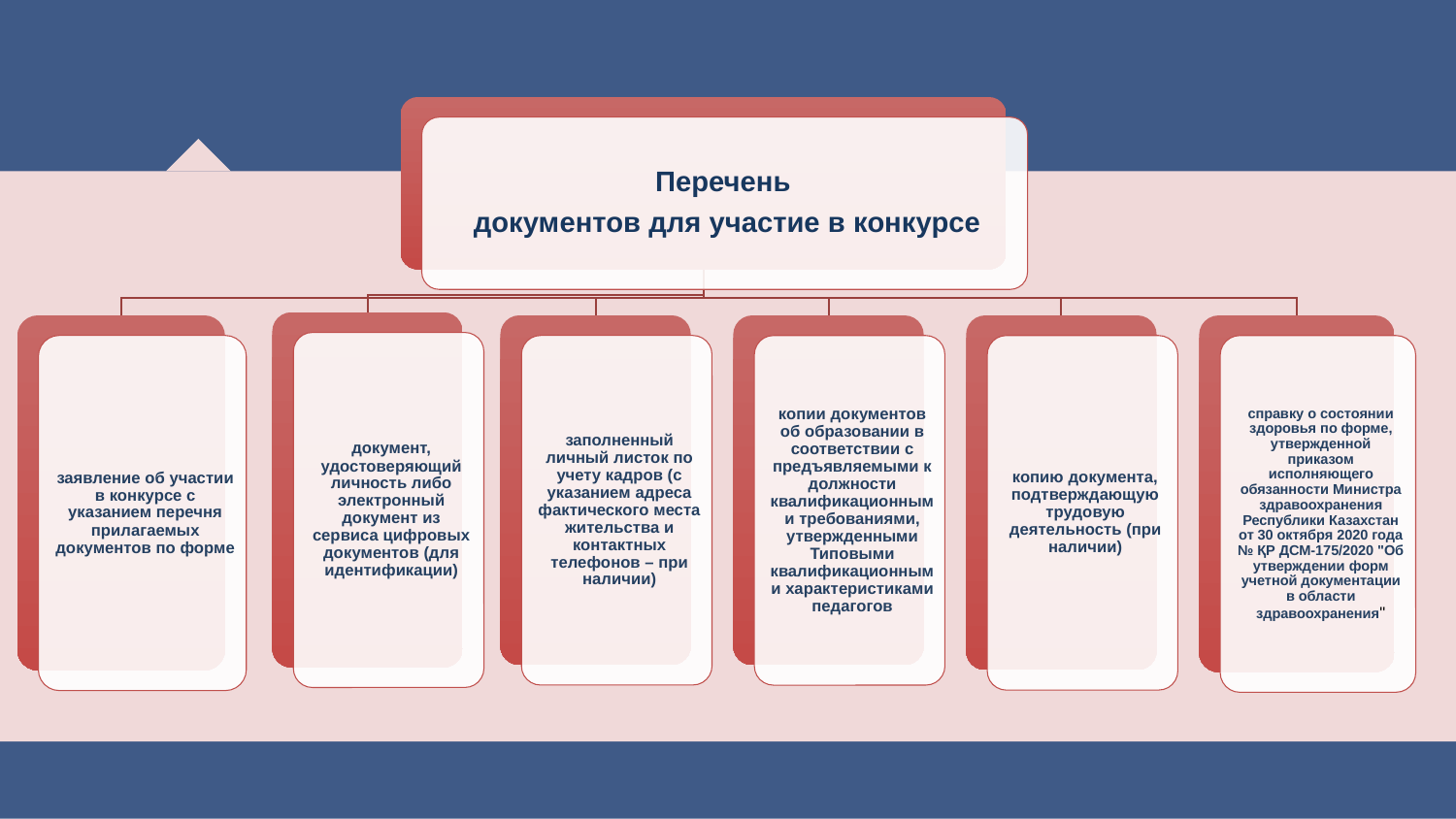

Перечень
документов для участие в конкурсе
заявление об участии в конкурсе с указанием перечня прилагаемых документов по форме
документ, удостоверяющий личность либо электронный документ из сервиса цифровых документов (для идентификации)
заполненный личный листок по учету кадров (с указанием адреса фактического места жительства и контактных телефонов – при наличии)
копии документов об образовании в соответствии с предъявляемыми к должности квалификационными требованиями, утвержденными Типовыми квалификационными характеристиками педагогов
копию документа, подтверждающую трудовую деятельность (при наличии)
справку о состоянии здоровья по форме, утвержденной приказом исполняющего обязанности Министра здравоохранения Республики Казахстан от 30 октября 2020 года № ҚР ДСМ-175/2020 "Об утверждении форм учетной документации в области здравоохранения"